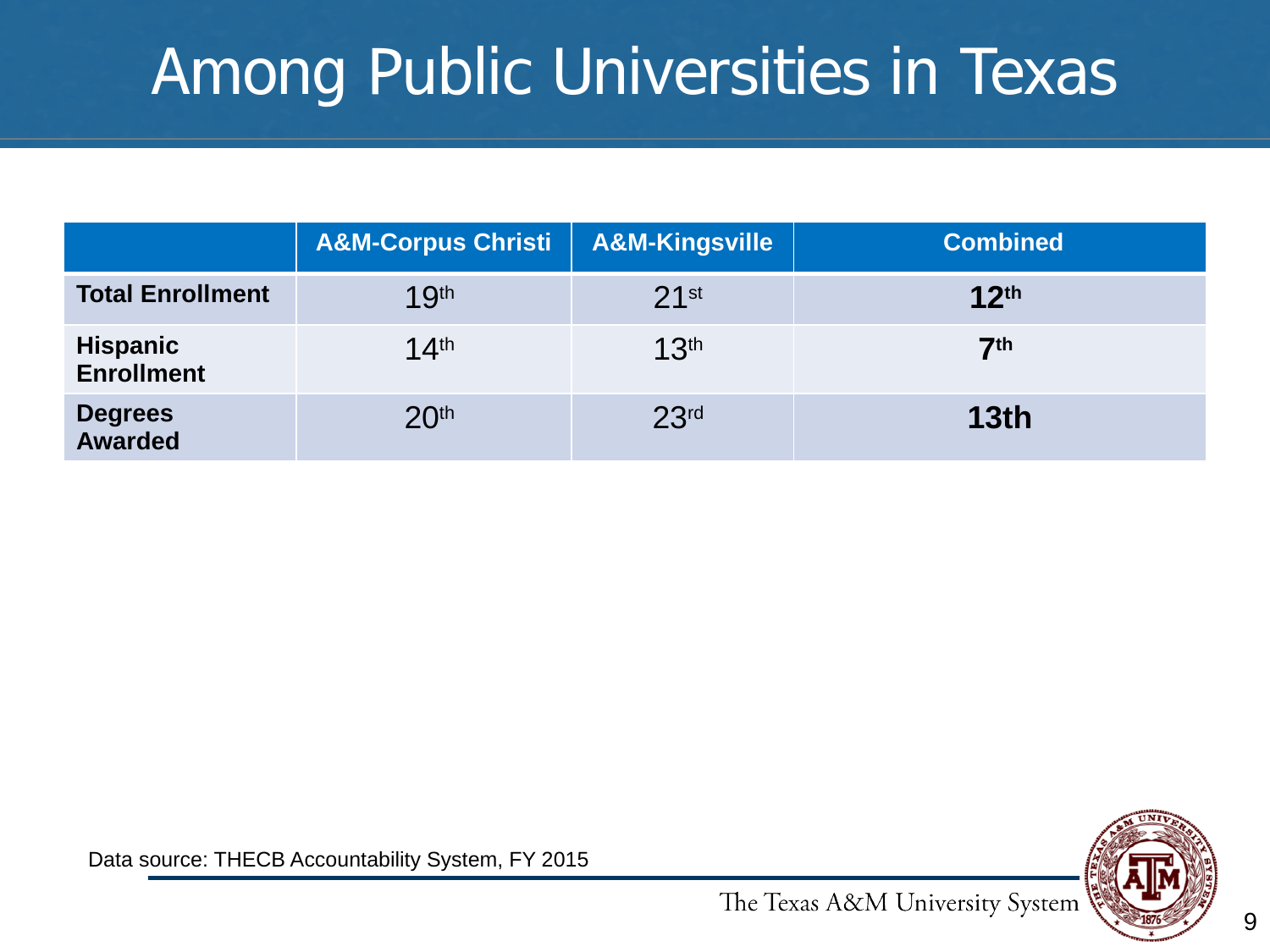

# Among Public Universities in Texas
|  | A&M-Corpus Christi | A&M-Kingsville | Combined |
| --- | --- | --- | --- |
| Total Enrollment | 19th | 21st | 12th |
| Hispanic Enrollment | 14th | 13th | 7th |
| Degrees Awarded | 20th | 23rd | 13th |
Data source: THECB Accountability System, FY 2015
9